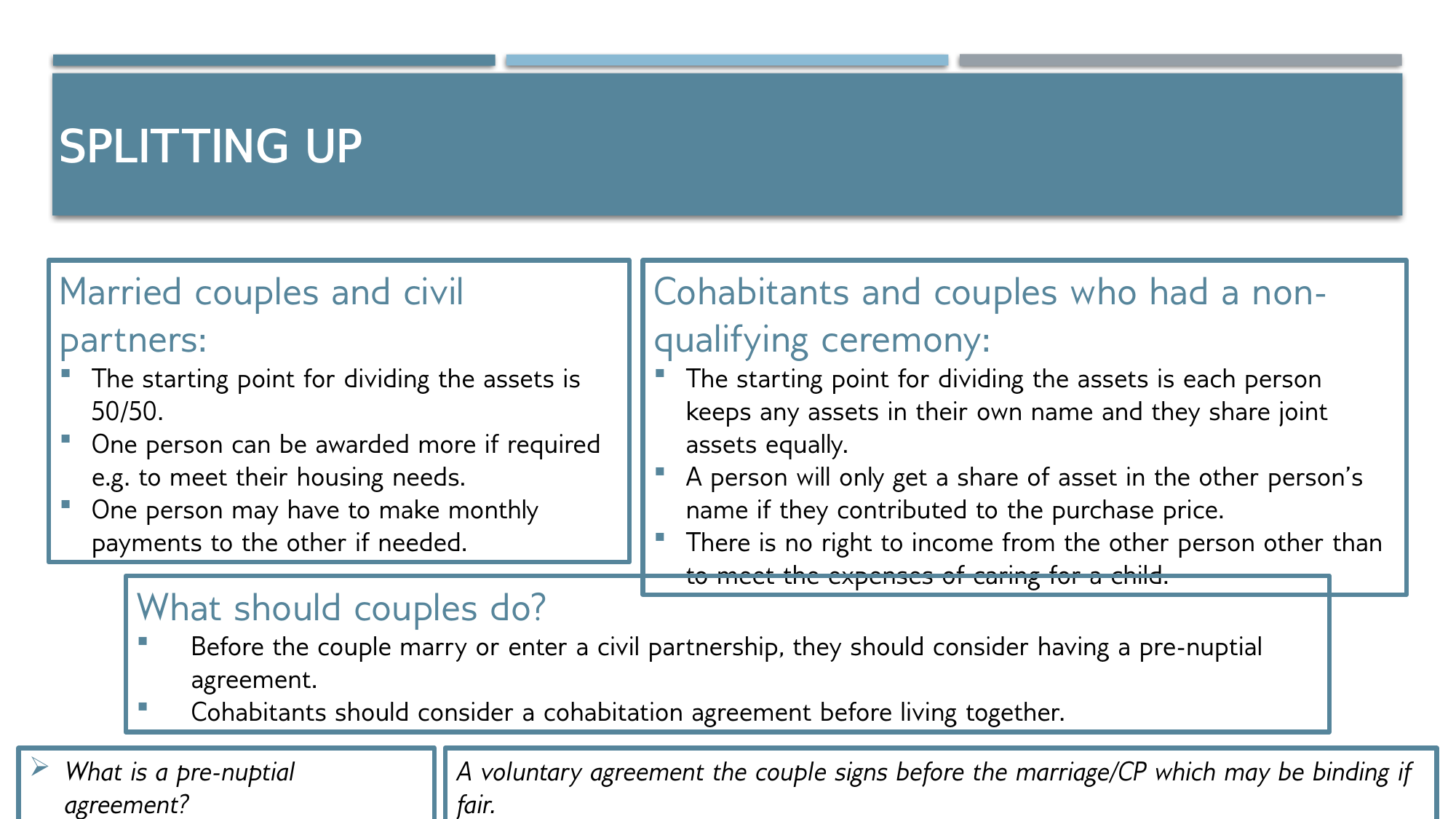

# SPLITTING UP
Married couples and civil partners:
The starting point for dividing the assets is 50/50.
One person can be awarded more if required e.g. to meet their housing needs.
One person may have to make monthly payments to the other if needed.
Cohabitants and couples who had a non-qualifying ceremony:
The starting point for dividing the assets is each person keeps any assets in their own name and they share joint assets equally.
A person will only get a share of asset in the other person’s name if they contributed to the purchase price.
There is no right to income from the other person other than to meet the expenses of caring for a child.
What should couples do?
Before the couple marry or enter a civil partnership, they should consider having a pre-nuptial agreement.
Cohabitants should consider a cohabitation agreement before living together.
What is a pre-nuptial agreement?
A voluntary agreement the couple signs before the marriage/CP which may be binding if fair.